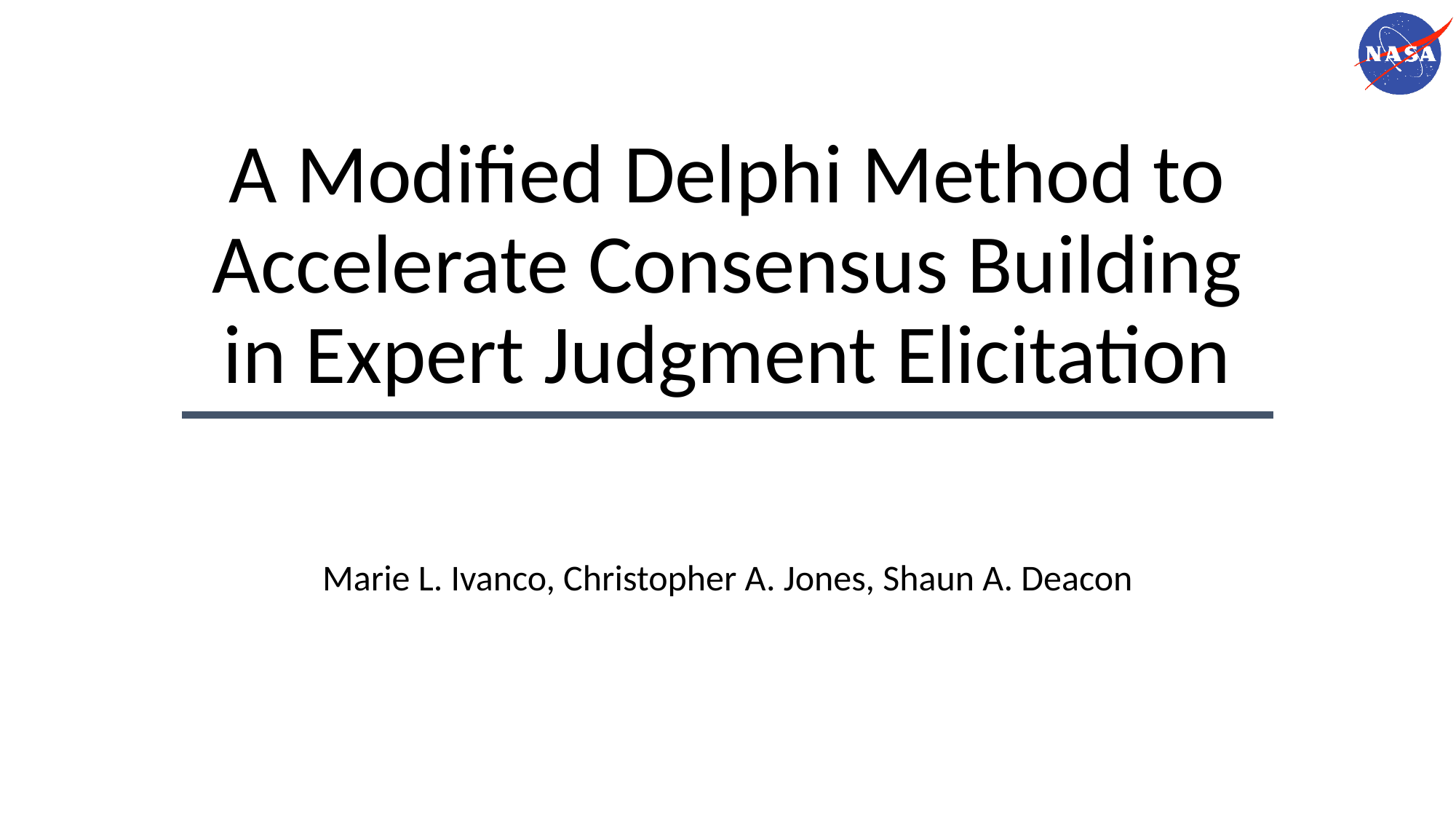

# A Modified Delphi Method to Accelerate Consensus Building in Expert Judgment Elicitation
Marie L. Ivanco, Christopher A. Jones, Shaun A. Deacon